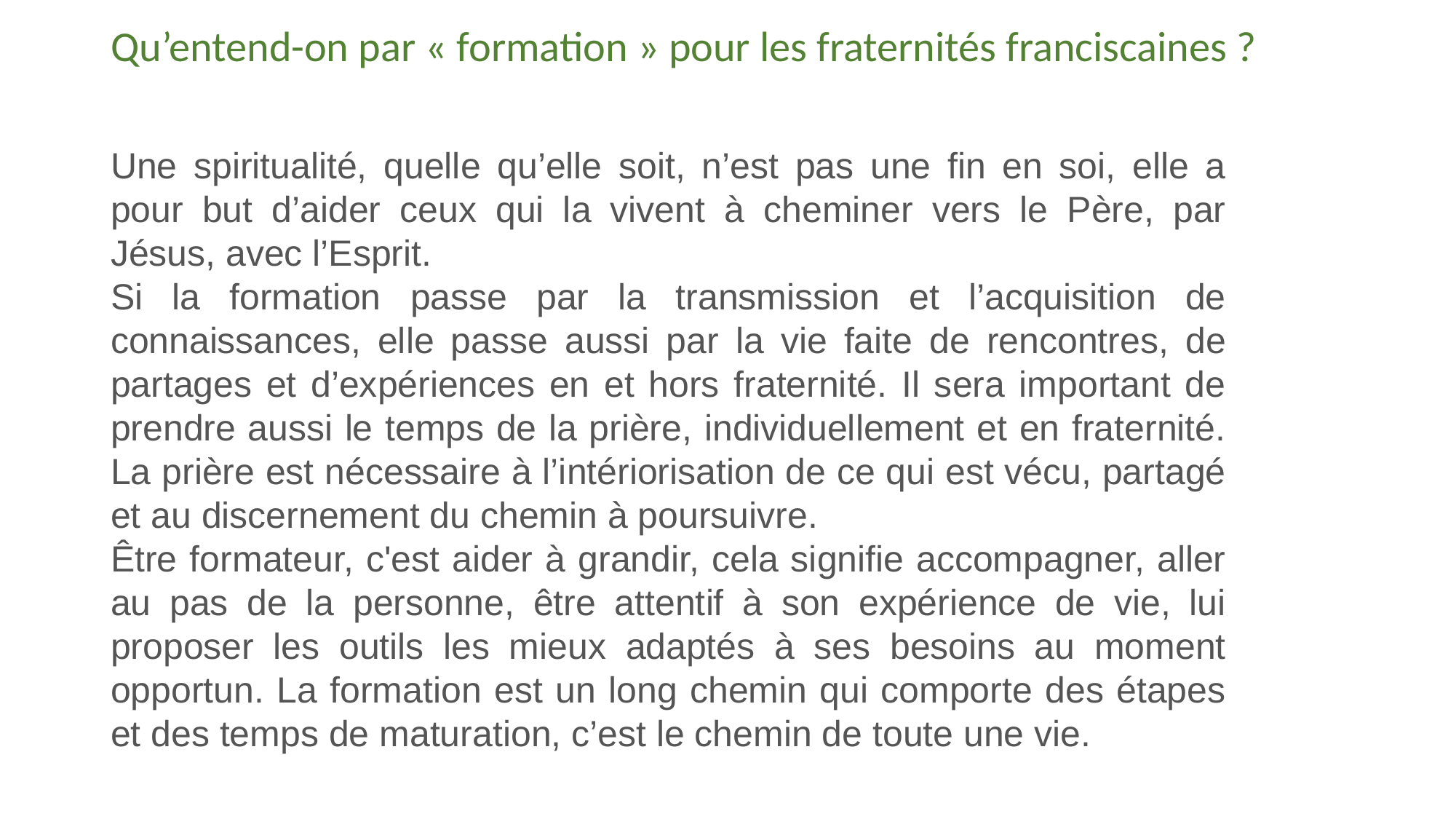

# Qu’entend-on par « formation » pour les fraternités franciscaines ?
Une spiritualité, quelle qu’elle soit, n’est pas une fin en soi, elle a pour but d’aider ceux qui la vivent à cheminer vers le Père, par Jésus, avec l’Esprit.
Si la formation passe par la transmission et l’acquisition de connaissances, elle passe aussi par la vie faite de rencontres, de partages et d’expériences en et hors fraternité. Il sera important de prendre aussi le temps de la prière, individuellement et en fraternité. La prière est nécessaire à l’intériorisation de ce qui est vécu, partagé et au discernement du chemin à poursuivre.
Être formateur, c'est aider à grandir, cela signifie accompagner, aller au pas de la personne, être attentif à son expérience de vie, lui proposer les outils les mieux adaptés à ses besoins au moment opportun. La formation est un long chemin qui comporte des étapes et des temps de maturation, c’est le chemin de toute une vie.